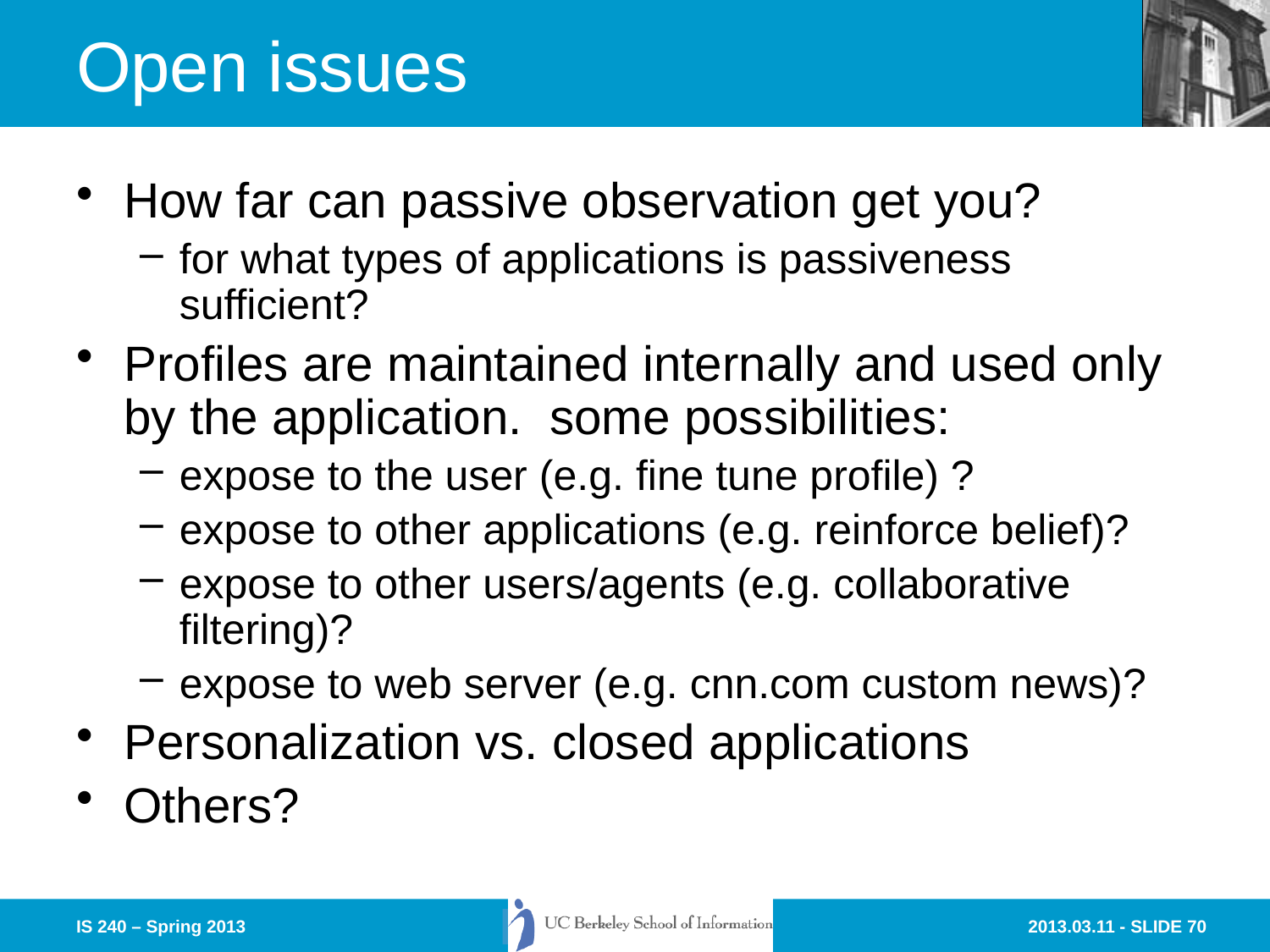

# Open issues
How far can passive observation get you?
for what types of applications is passiveness sufficient?
Profiles are maintained internally and used only by the application.  some possibilities:
expose to the user (e.g. fine tune profile) ?
expose to other applications (e.g. reinforce belief)?
expose to other users/agents (e.g. collaborative filtering)?
expose to web server (e.g. cnn.com custom news)?
Personalization vs. closed applications
Others?

IS 240 – Spring 2013